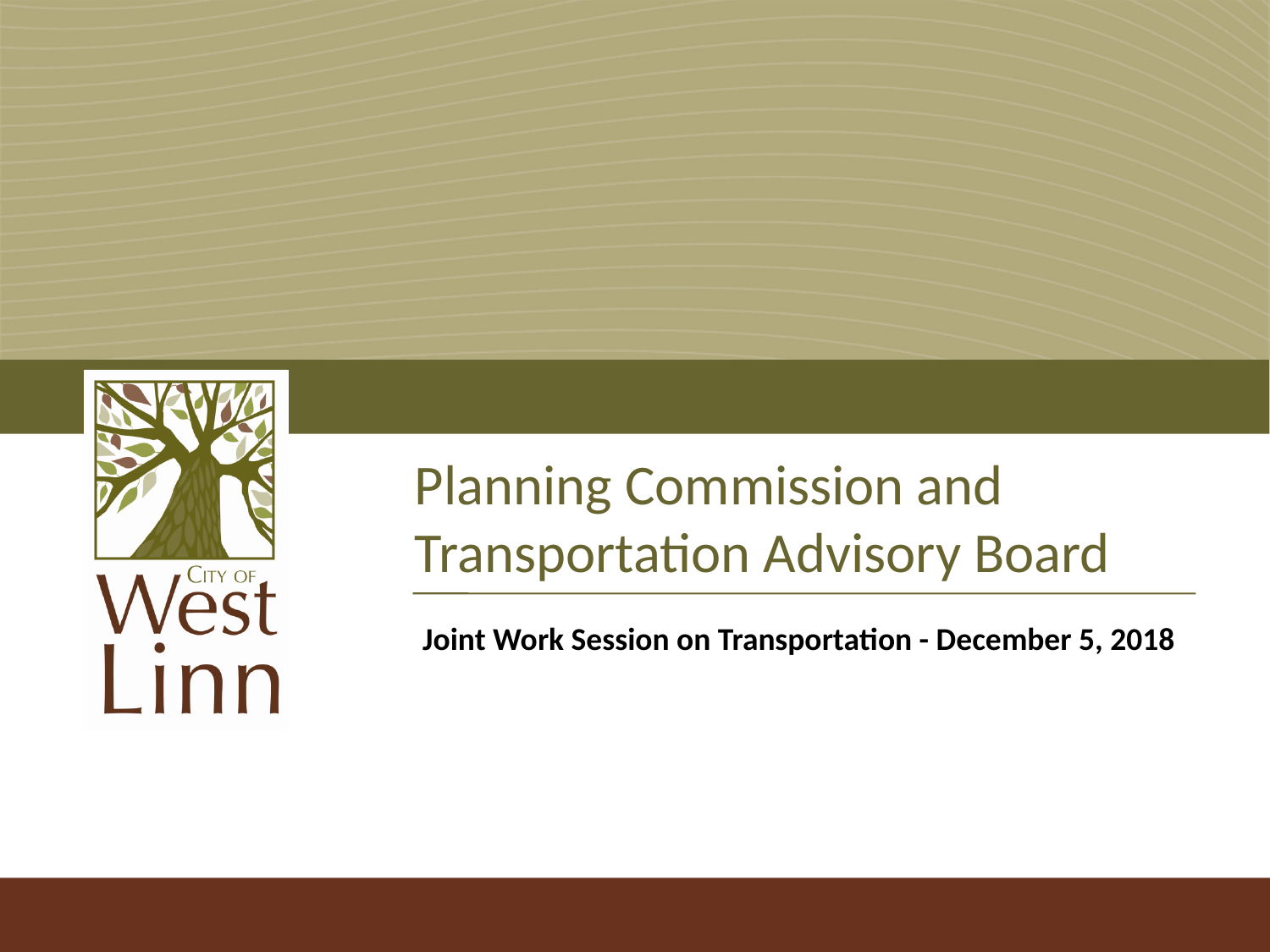

# Planning Commission and Transportation Advisory Board
Joint Work Session on Transportation - December 5, 2018